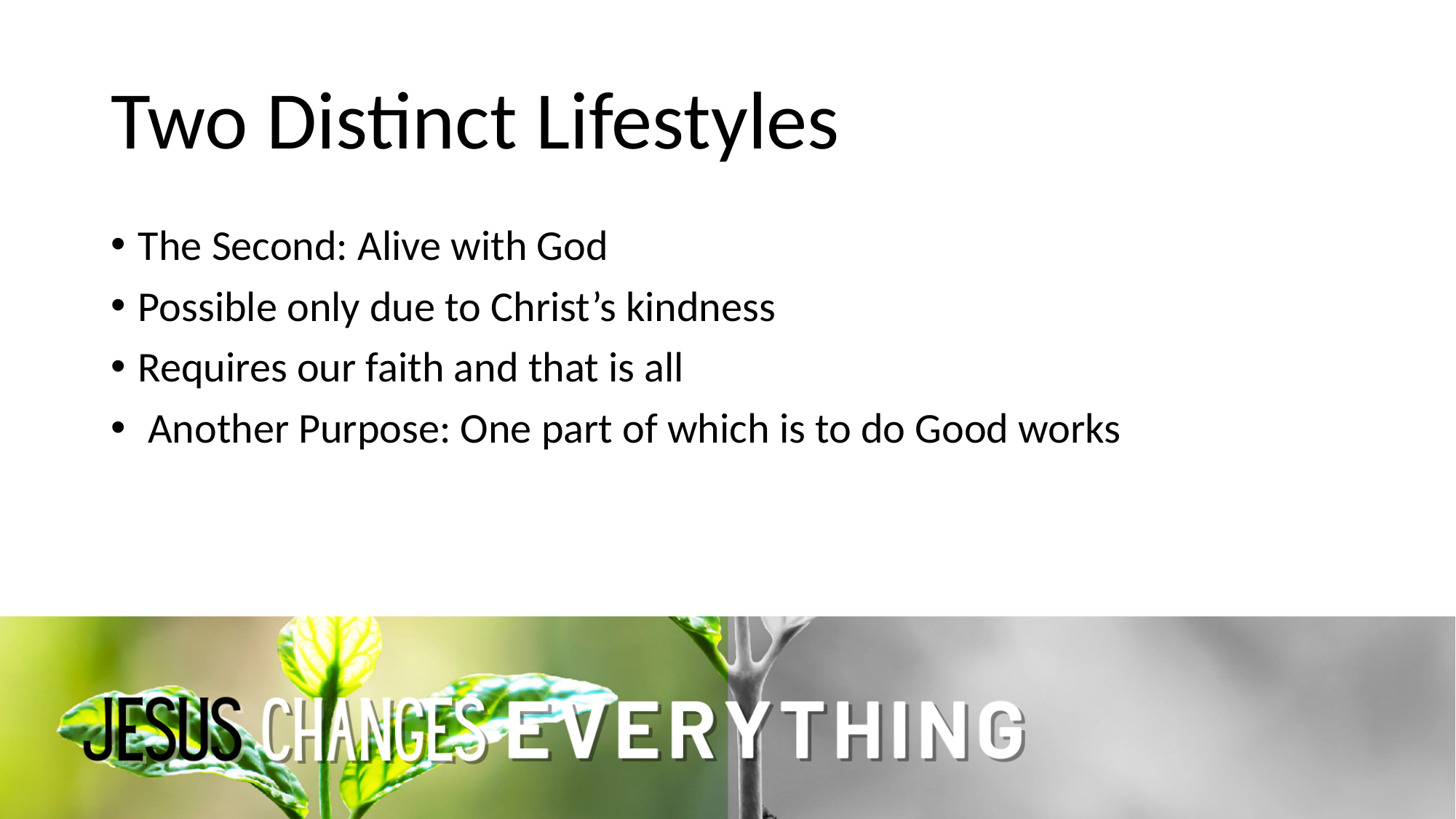

# Two Distinct Lifestyles
The Second: Alive with God
Possible only due to Christ’s kindness
Requires our faith and that is all
 Another Purpose: One part of which is to do Good works